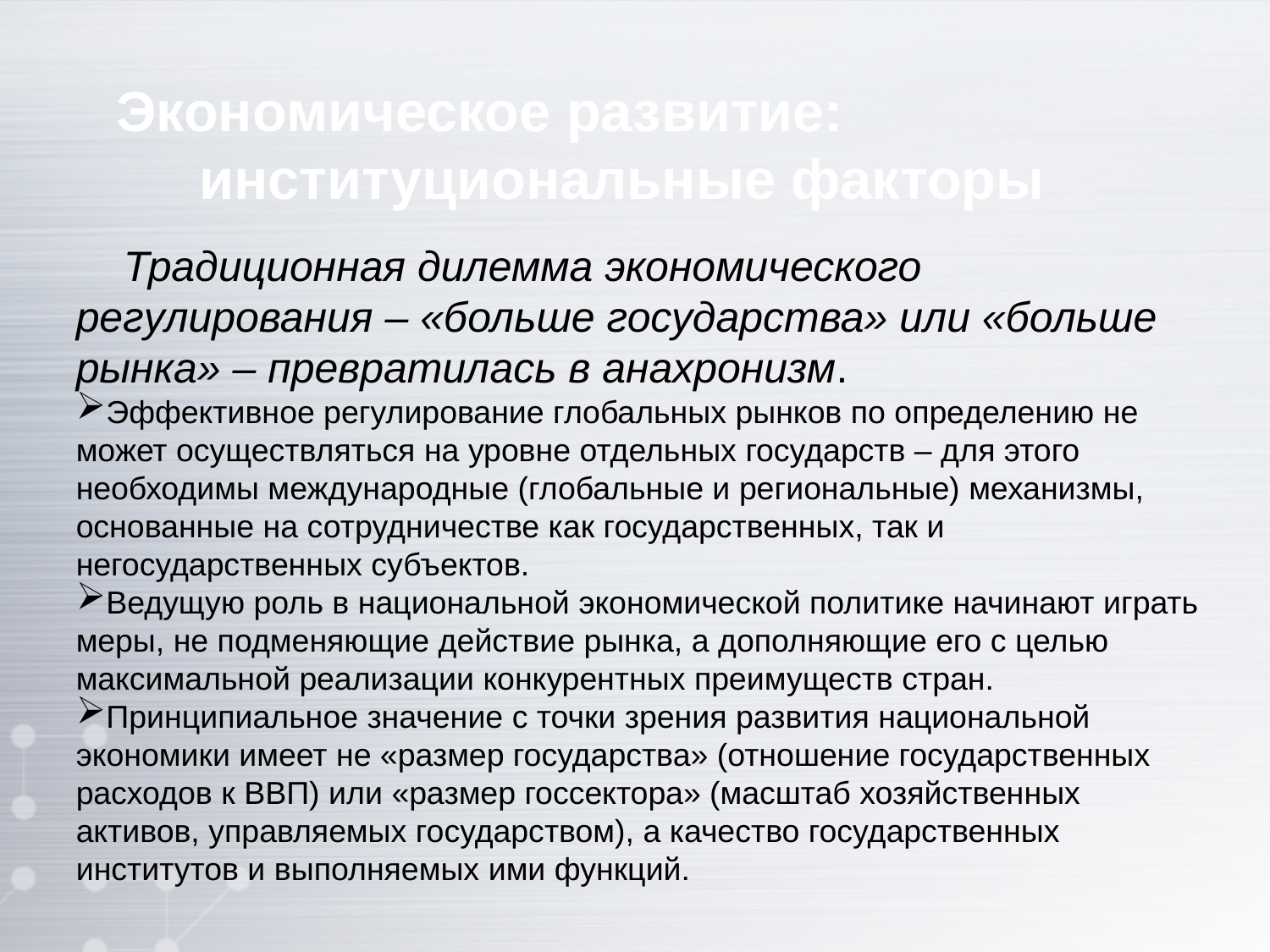

Экономическое развитие:
институциональные факторы
    Традиционная дилемма экономического регулирования – «больше государства» или «больше рынка» – превратилась в анахронизм.
Эффективное регулирование глобальных рынков по определению не может осуществляться на уровне отдельных государств – для этого необходимы международные (глобальные и региональные) механизмы, основанные на сотрудничестве как государственных, так и негосударственных субъектов.
Ведущую роль в национальной экономической политике начинают играть меры, не подменяющие действие рынка, а дополняющие его с целью максимальной реализации конкурентных преимуществ стран.
Принципиальное значение с точки зрения развития национальной экономики имеет не «размер государства» (отношение государственных расходов к ВВП) или «размер госсектора» (масштаб хозяйственных активов, управляемых государством), а качество государственных институтов и выполняемых ими функций.